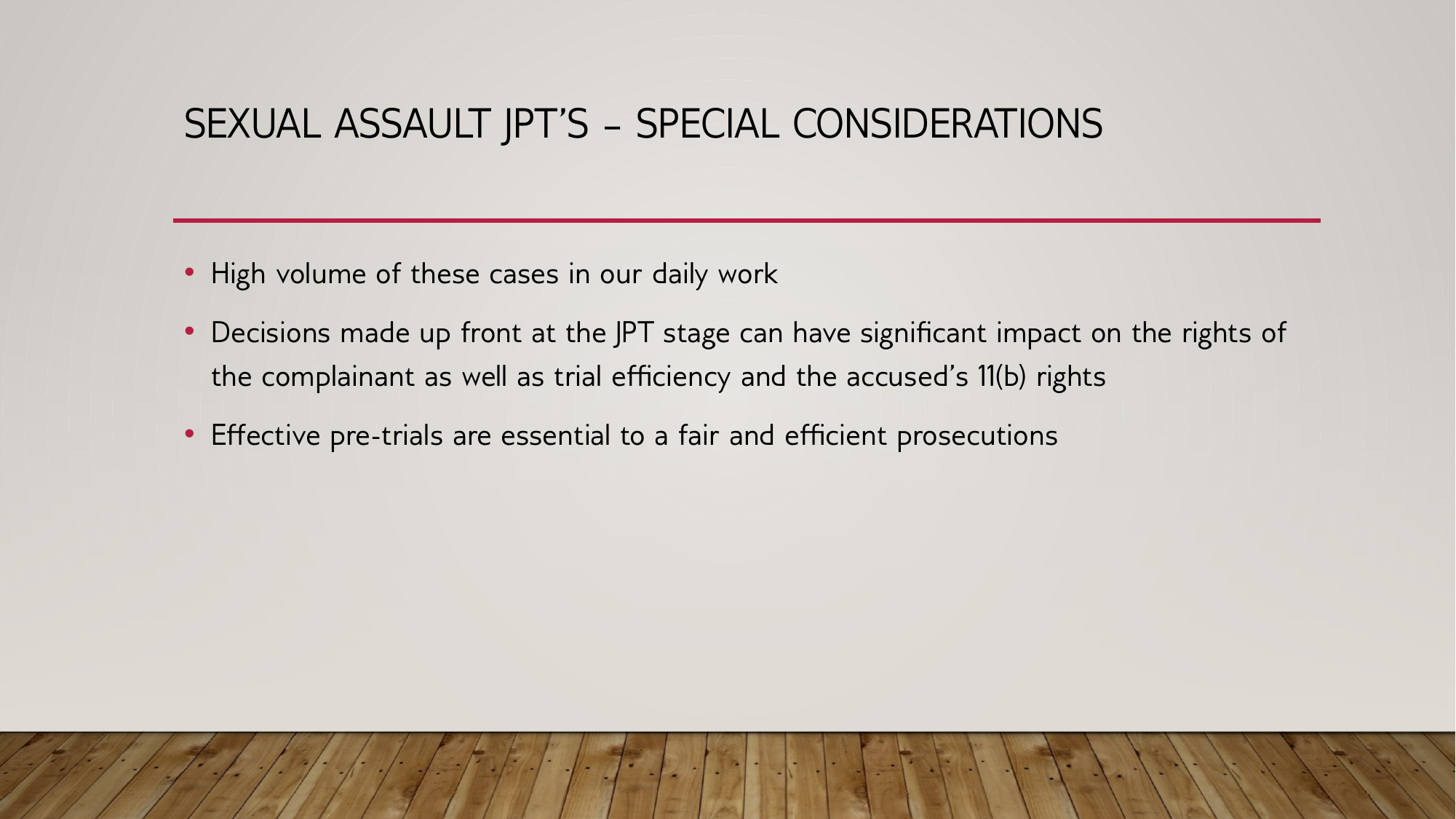

# Sexual assault JPT’s – Special considerations
High volume of these cases in our daily work
Decisions made up front at the JPT stage can have significant impact on the rights of the complainant as well as trial efficiency and the accused’s 11(b) rights
Effective pre-trials are essential to a fair and efficient prosecutions